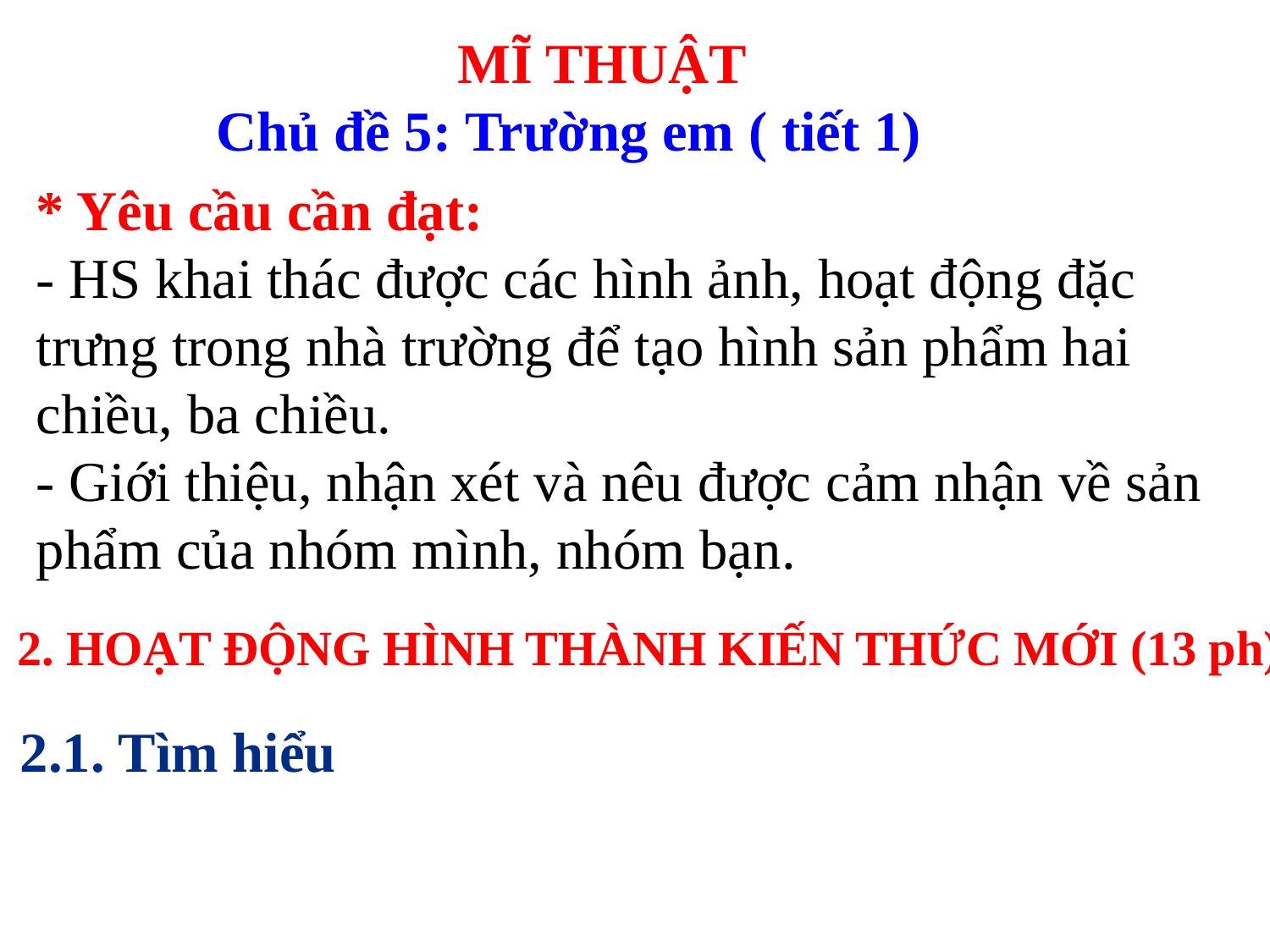

MĨ THUẬT
Chủ đề 5: Trường em ( tiết 1)

* Yêu cầu cần đạt:
- HS khai thác được các hình ảnh, hoạt động đặc trưng trong nhà trường để tạo hình sản phẩm hai chiều, ba chiều.
- Giới thiệu, nhận xét và nêu được cảm nhận về sản phẩm của nhóm mình, nhóm bạn.

2. HOẠT ĐỘNG HÌNH THÀNH KIẾN THỨC MỚI (13 ph)
2.1. Tìm hiểu